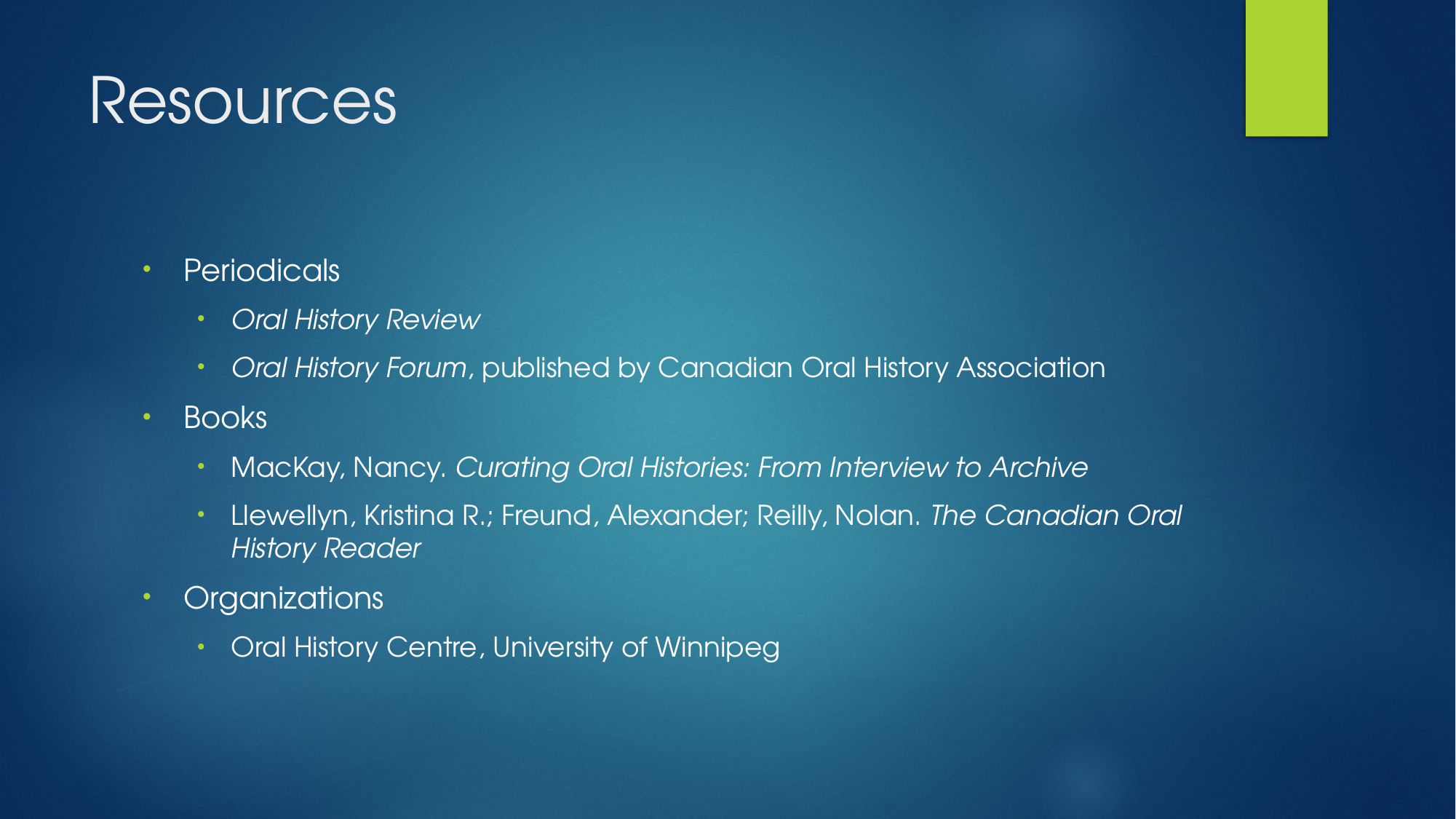

# Resources
Periodicals
Oral History Review
Oral History Forum, published by Canadian Oral History Association
Books
MacKay, Nancy. Curating Oral Histories: From Interview to Archive
Llewellyn, Kristina R.; Freund, Alexander; Reilly, Nolan. The Canadian Oral History Reader
Organizations
Oral History Centre, University of Winnipeg